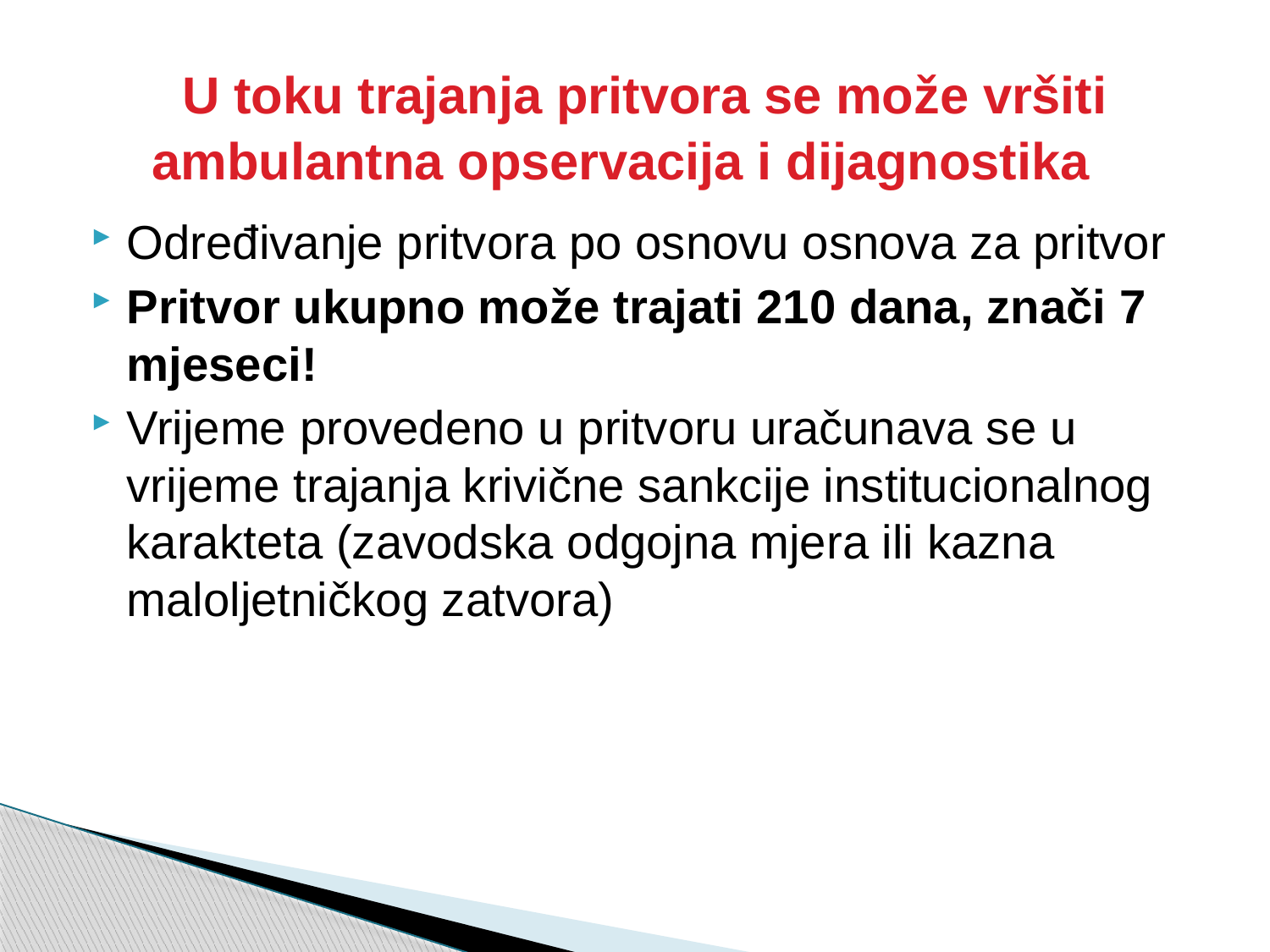

# U toku trajanja pritvora se može vršiti ambulantna opservacija i dijagnostika
Određivanje pritvora po osnovu osnova za pritvor
Pritvor ukupno može trajati 210 dana, znači 7 mjeseci!
Vrijeme provedeno u pritvoru uračunava se u vrijeme trajanja krivične sankcije institucionalnog karakteta (zavodska odgojna mjera ili kazna maloljetničkog zatvora)